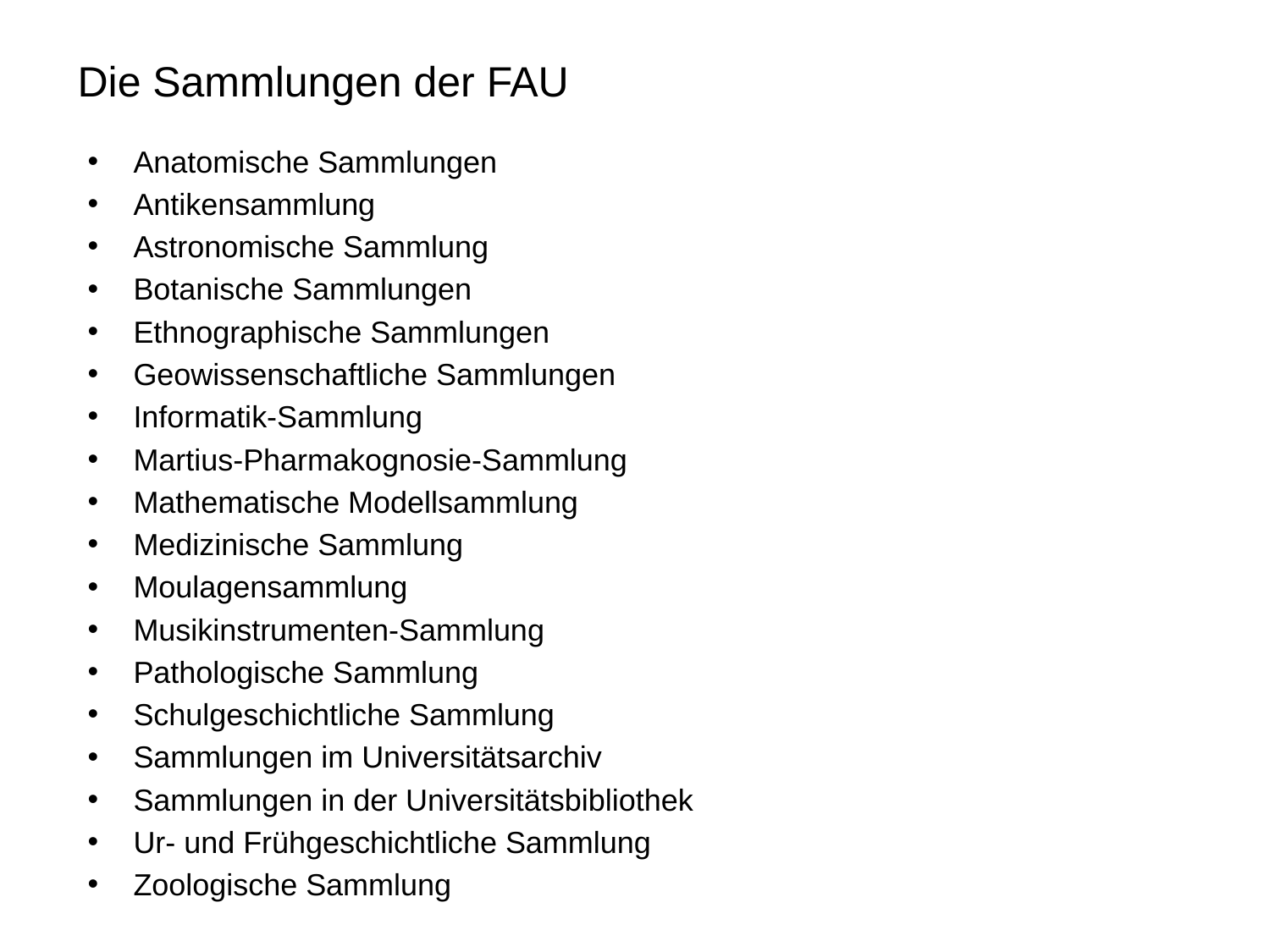

# Die Sammlungen der FAU
Anatomische Sammlungen
Antikensammlung
Astronomische Sammlung
Botanische Sammlungen
Ethnographische Sammlungen
Geowissenschaftliche Sammlungen
Informatik-Sammlung
Martius-Pharmakognosie-Sammlung
Mathematische Modellsammlung
Medizinische Sammlung
Moulagensammlung
Musikinstrumenten-Sammlung
Pathologische Sammlung
Schulgeschichtliche Sammlung
Sammlungen im Universitätsarchiv
Sammlungen in der Universitätsbibliothek
Ur- und Frühgeschichtliche Sammlung
Zoologische Sammlung